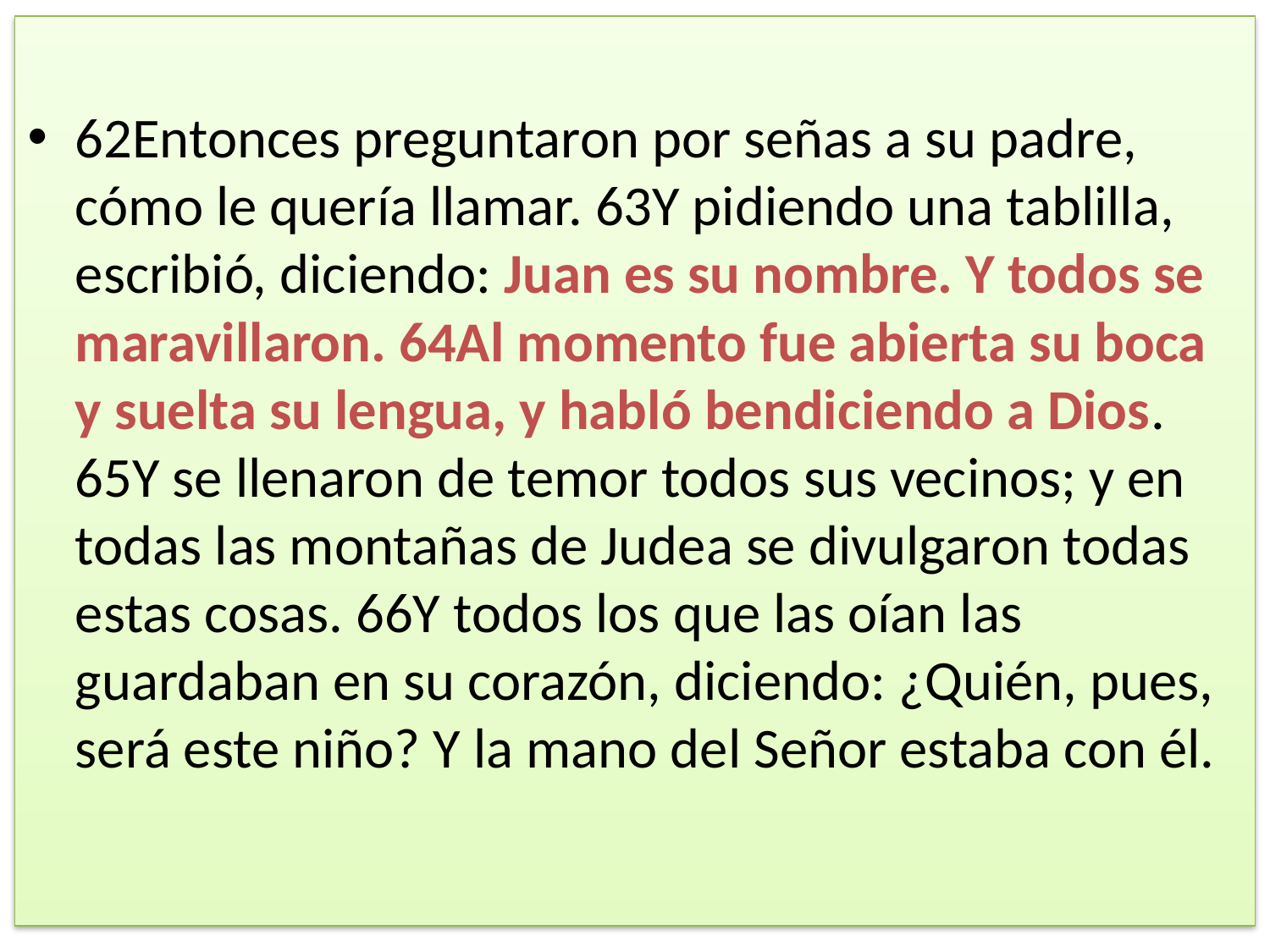

62Entonces preguntaron por señas a su padre, cómo le quería llamar. 63Y pidiendo una tablilla, escribió, diciendo: Juan es su nombre. Y todos se maravillaron. 64Al momento fue abierta su boca y suelta su lengua, y habló bendiciendo a Dios. 65Y se llenaron de temor todos sus vecinos; y en todas las montañas de Judea se divulgaron todas estas cosas. 66Y todos los que las oían las guardaban en su corazón, diciendo: ¿Quién, pues, será este niño? Y la mano del Señor estaba con él.